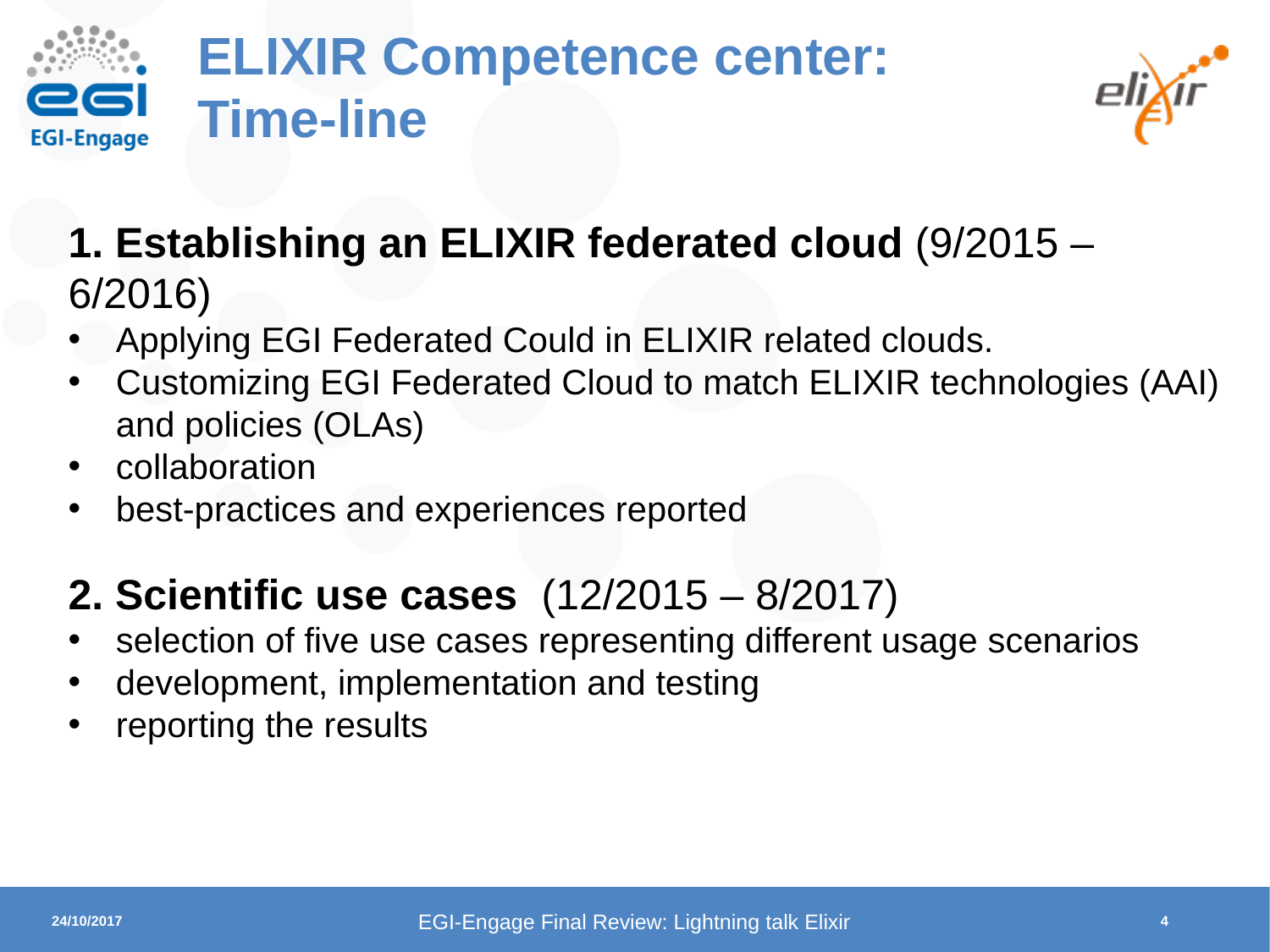

ELIXIR Competence center:
Time-line
1. Establishing an ELIXIR federated cloud (9/2015 – 6/2016)
Applying EGI Federated Could in ELIXIR related clouds.
Customizing EGI Federated Cloud to match ELIXIR technologies (AAI) and policies (OLAs)
collaboration
best-practices and experiences reported

2. Scientific use cases  (12/2015 – 8/2017)
selection of five use cases representing different usage scenarios
development, implementation and testing
reporting the results

EGI-Engage Final Review: Lightning talk Elixir